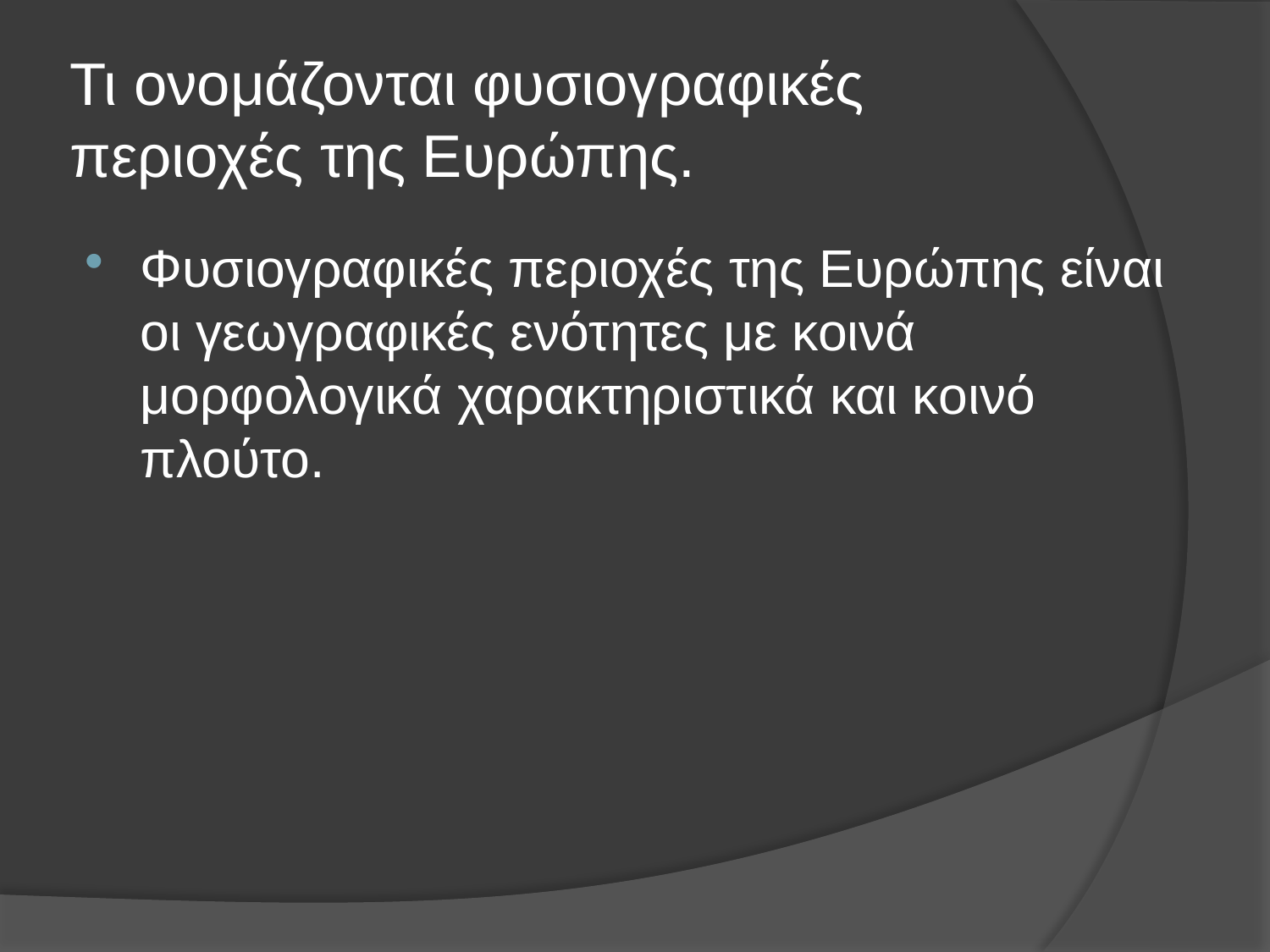

# Τι ονομάζονται φυσιογραφικές περιοχές της Ευρώπης.
Φυσιογραφικές περιοχές της Ευρώπης είναι οι γεωγραφικές ενότητες με κοινά μορφολογικά χαρακτηριστικά και κοινό πλούτο.